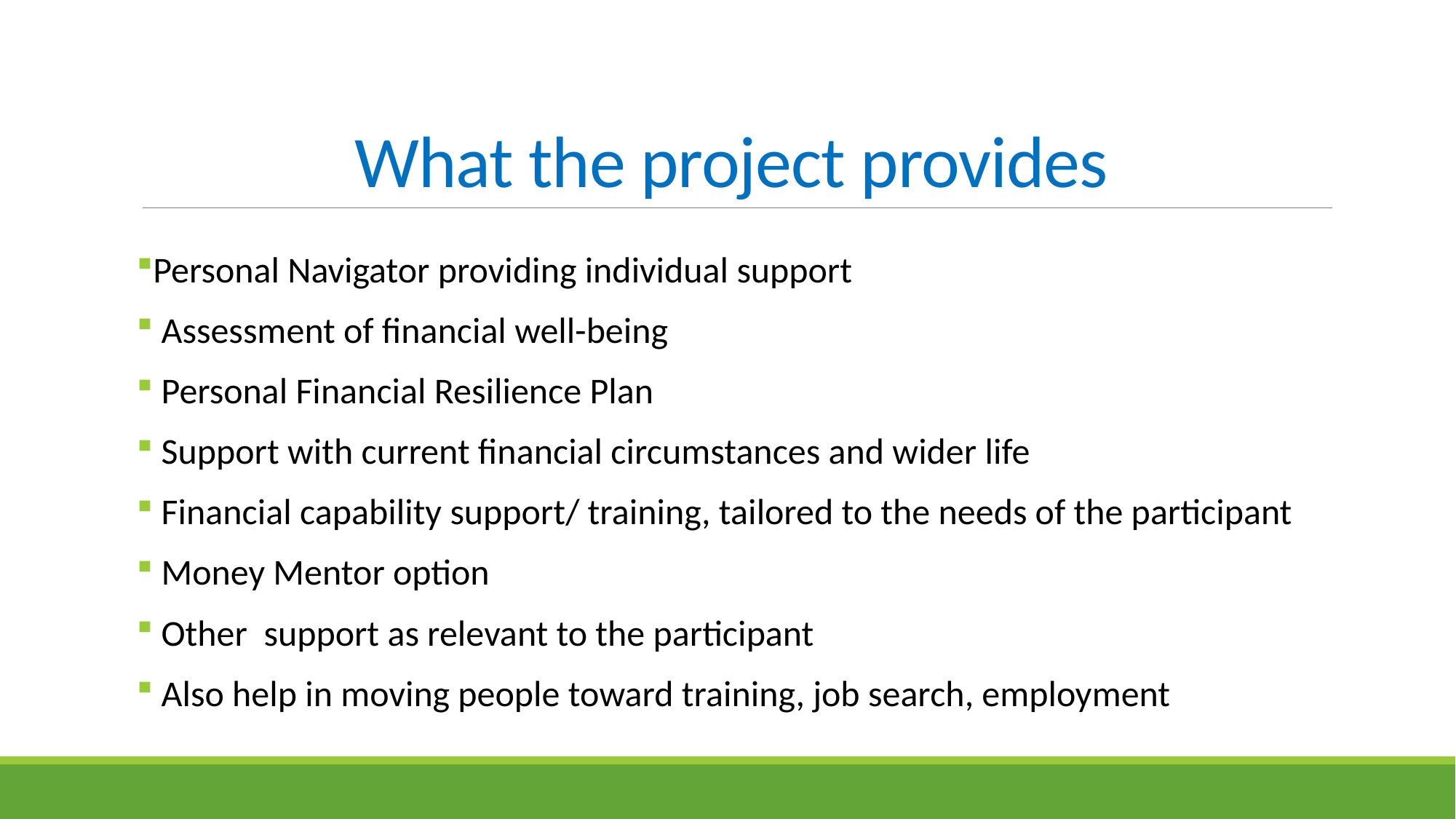

# What the project provides
Personal Navigator providing individual support
 Assessment of financial well-being
 Personal Financial Resilience Plan
 Support with current financial circumstances and wider life
 Financial capability support/ training, tailored to the needs of the participant
 Money Mentor option
 Other  support as relevant to the participant
 Also help in moving people toward training, job search, employment